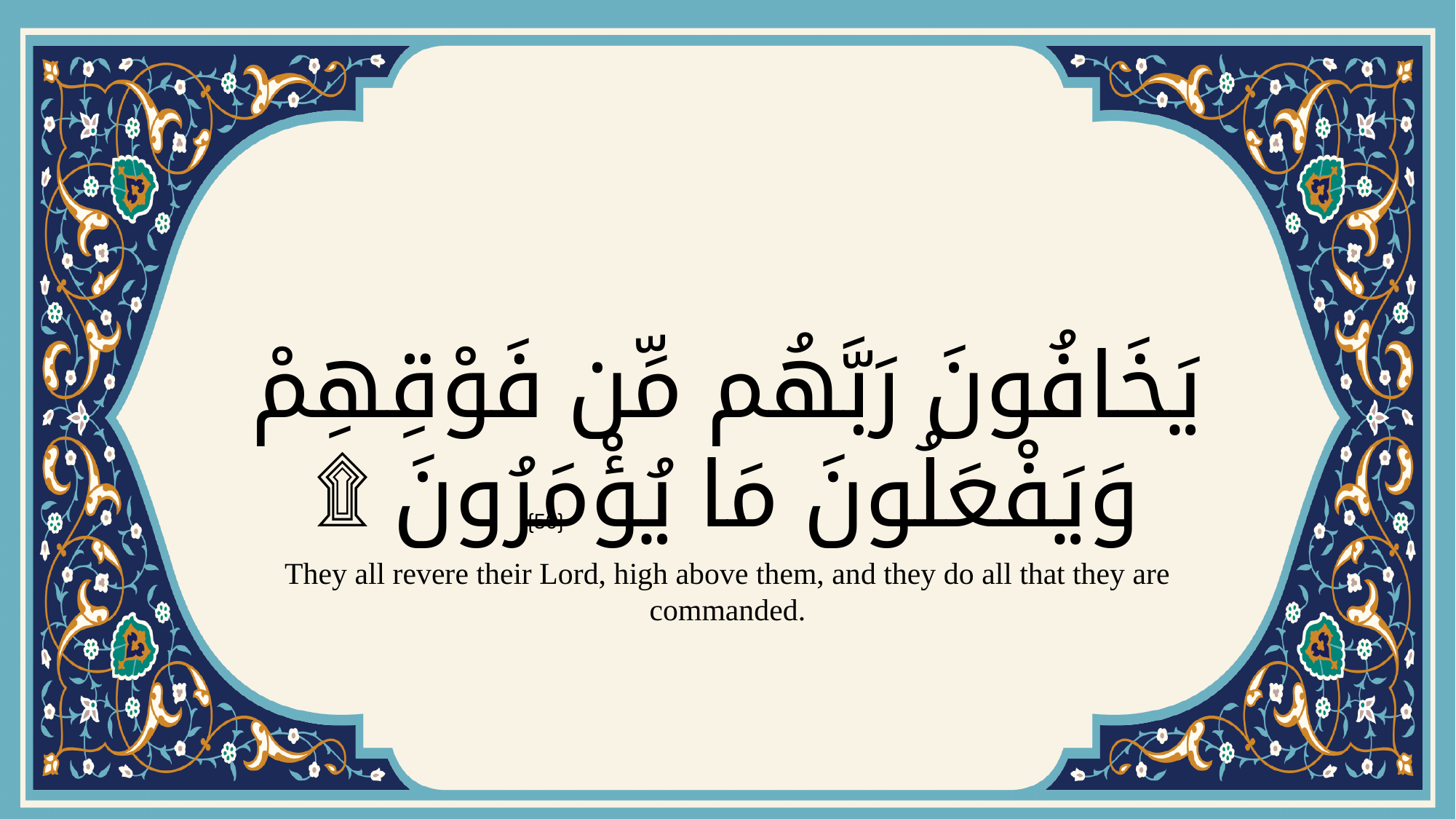

# يَخَافُونَ رَبَّهُم مِّن فَوْقِهِمْ وَيَفْعَلُونَ مَا يُؤْمَرُونَ ۩
{50}
They all revere their Lord, high above them, and they do all that they are commanded.